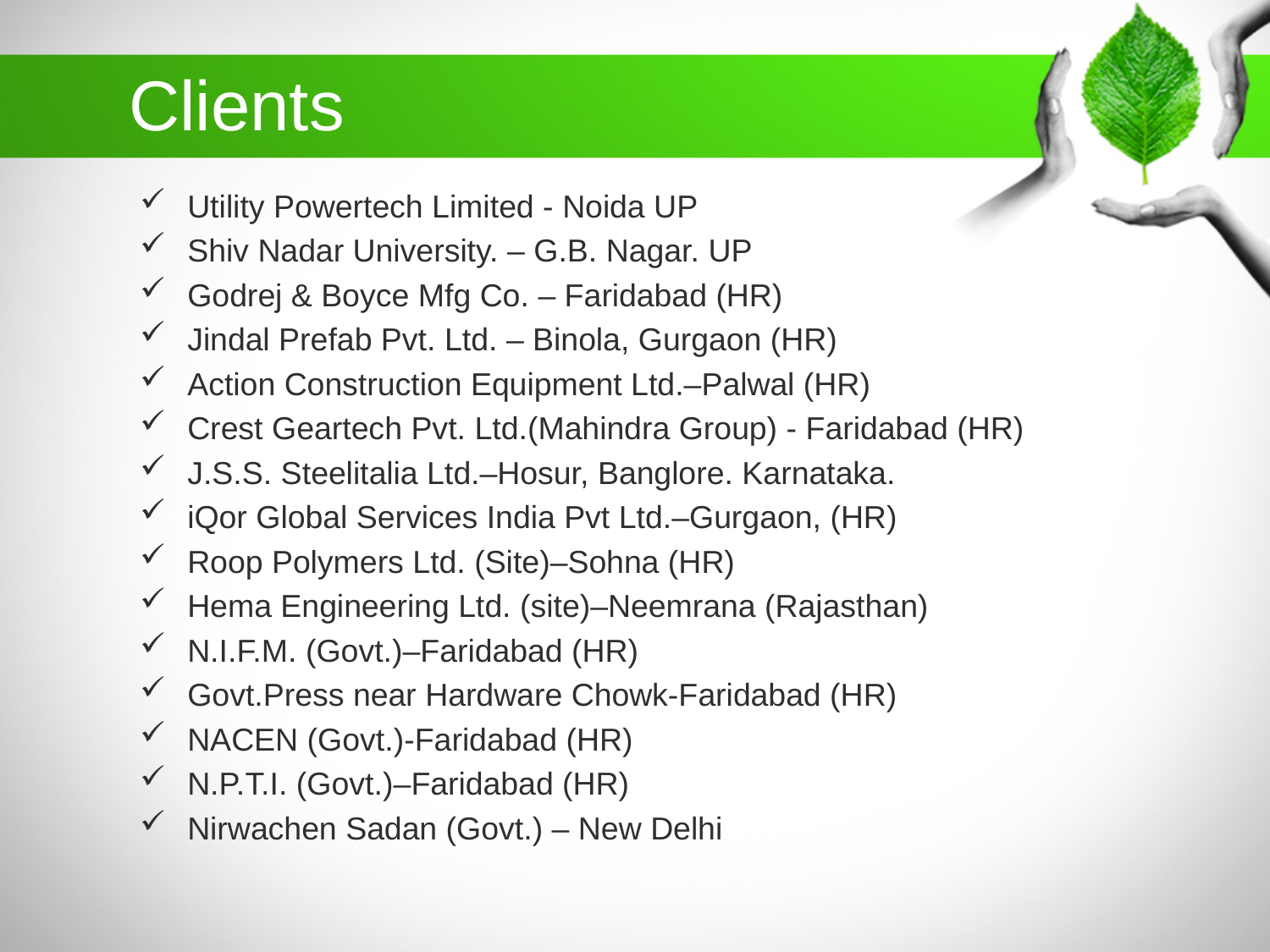

# Clients
Utility Powertech Limited - Noida UP
Shiv Nadar University. – G.B. Nagar. UP
Godrej & Boyce Mfg Co. – Faridabad (HR)
Jindal Prefab Pvt. Ltd. – Binola, Gurgaon (HR)
Action Construction Equipment Ltd.–Palwal (HR)
Crest Geartech Pvt. Ltd.(Mahindra Group) - Faridabad (HR)
J.S.S. Steelitalia Ltd.–Hosur, Banglore. Karnataka.
iQor Global Services India Pvt Ltd.–Gurgaon, (HR)
Roop Polymers Ltd. (Site)–Sohna (HR)
Hema Engineering Ltd. (site)–Neemrana (Rajasthan)
N.I.F.M. (Govt.)–Faridabad (HR)
Govt.Press near Hardware Chowk-Faridabad (HR)
NACEN (Govt.)-Faridabad (HR)
N.P.T.I. (Govt.)–Faridabad (HR)
Nirwachen Sadan (Govt.) – New Delhi